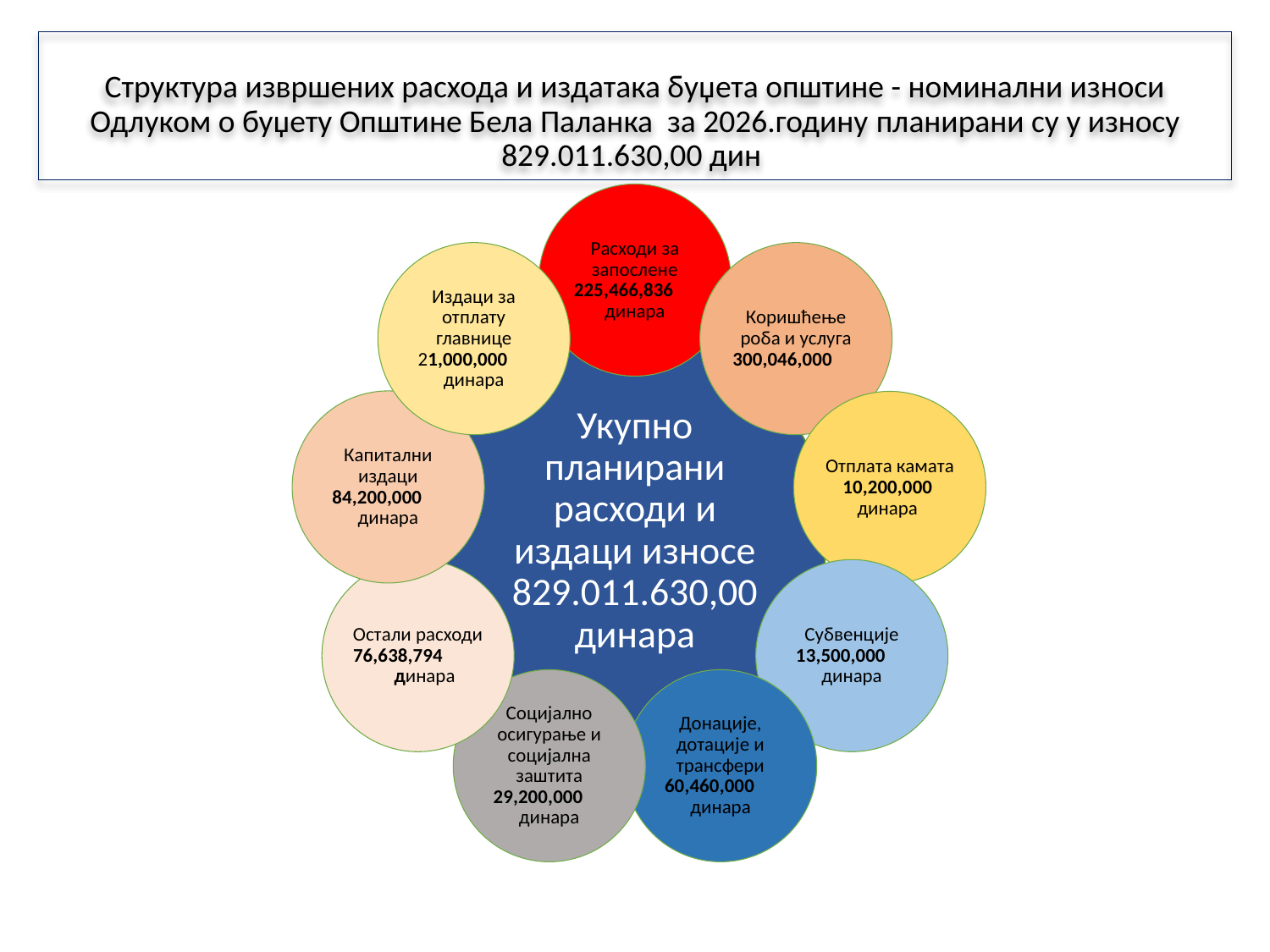

# Структура извршених расхода и издатака буџета општине - номинални износи Одлуком о буџету Општине Бела Паланка  за 2026.годину планирани су у износу 829.011.630,00 дин
Укупно планирани расходи и издаци износе 829.011.630,00 динара
Расходи за запослене 225,466,836      динара
Коришћење роба и услуга 300,046,000
Отплата камата 10,200,000  динара
Субвенције 13,500,000      динара
Донације, дотације и трансфери 60,460,000      динара
Социјално осигурање и социјална заштита 29,200,000      динара
Остали расходи 76,638,794             динара
Капитални издаци 84,200,000      динара
Издаци за отплату главнице 21,000,000      динара